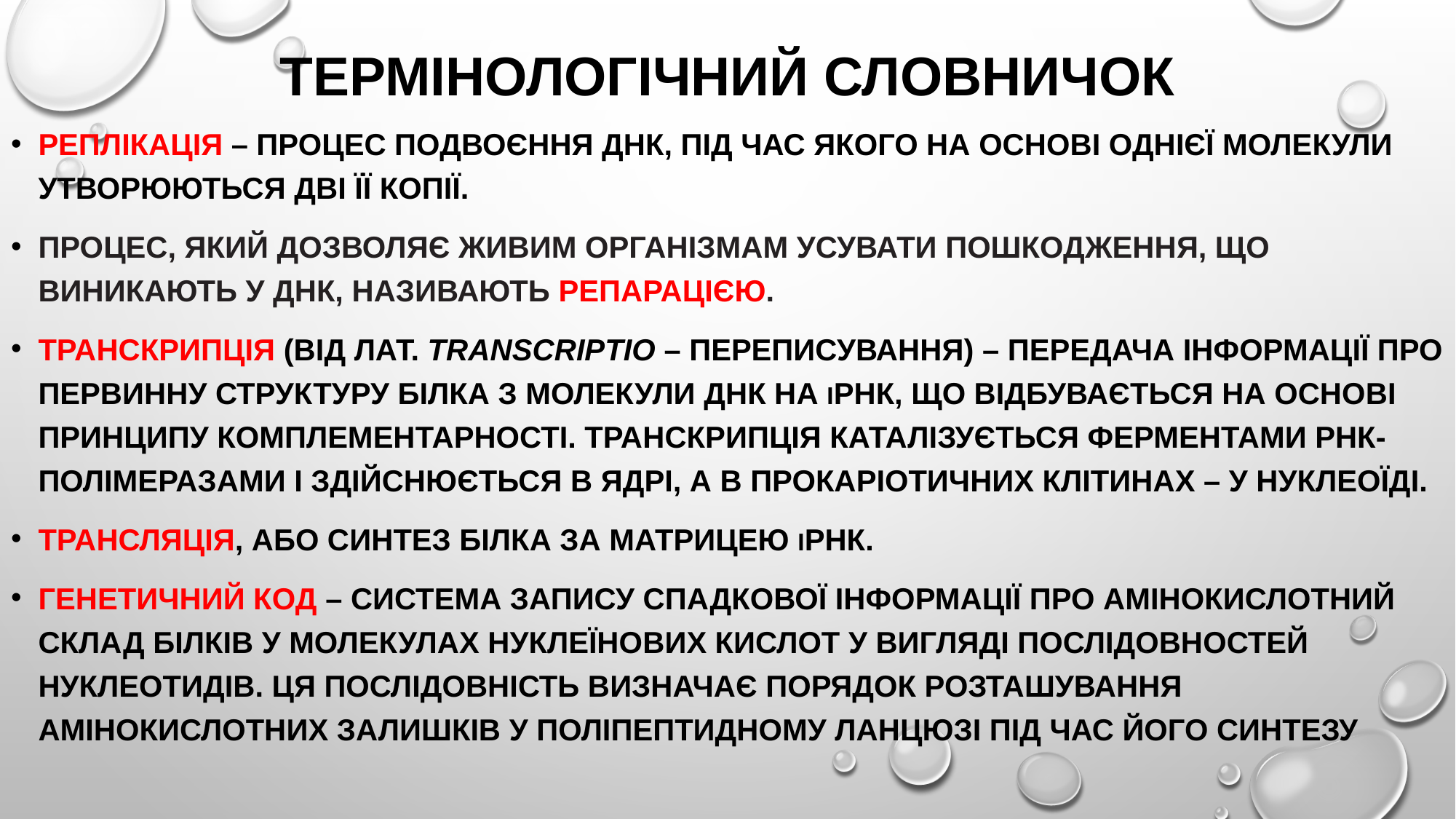

# Термінологічний словничок
Реплікація – процес подвоєння ДНК, під час якого на основі однієї молекули утворюються дві її копії.
Процес, який дозволяє живим організмам усувати пошкодження, що виникають у ДНК, називають репарацією.
ТРАНСКРИПЦІЯ (від лат. transcriptio – переписування) – передача інформації про первинну структуру білка з молекули ДНК на іРНК, що відбувається на основі принципу комплементарності. Транскрипція каталізується ферментами РНК-полімеразами і здійснюється в ядрі, а в прокаріотичних клітинах – у нуклеоїді.
трансляція, або синтез білка за матрицею ІРНК.
ГЕНЕТИЧНИЙ КОД – система запису спадкової інформації про амінокислотний склад білків у молекулах нуклеїнових кислот у вигляді послідовностей нуклеотидів. Ця послідовність визначає порядок розташування амінокислотних залишків у поліпептидному ланцюзі під час його синтезу